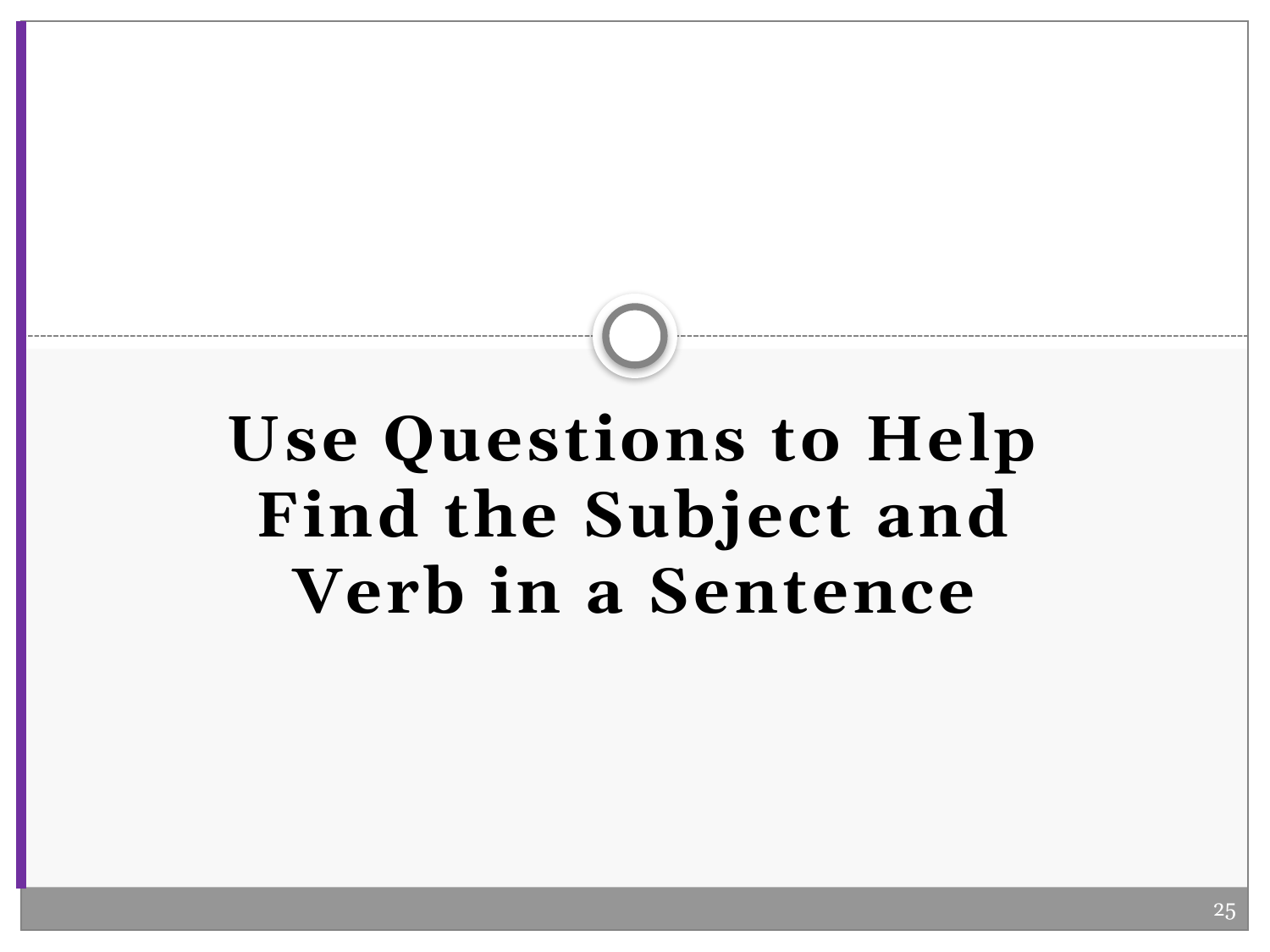

#
Use Questions to Help Find the Subject and Verb in a Sentence
25